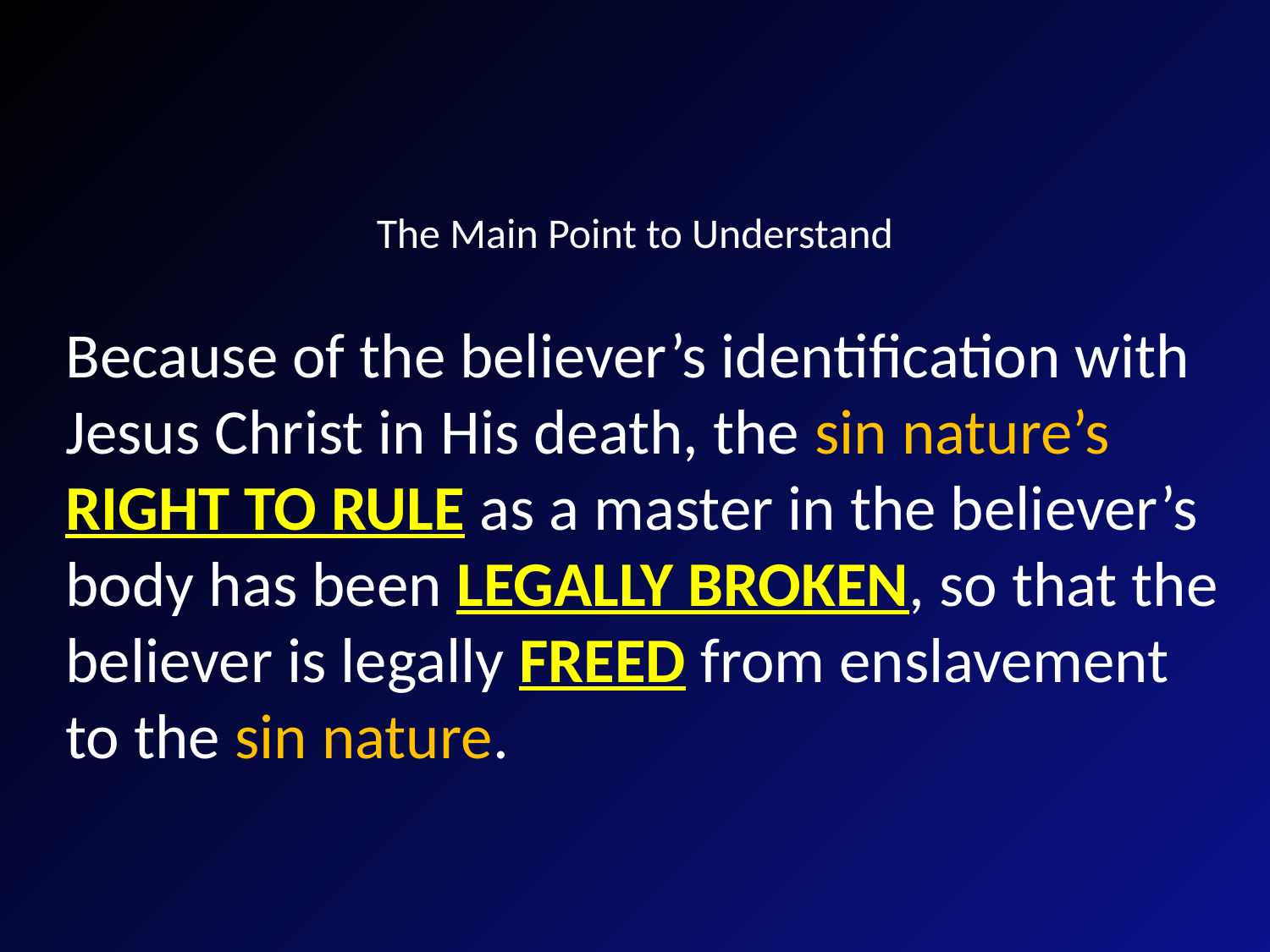

# The Main Point to Understand
Because of the believer’s identification with Jesus Christ in His death, the sin nature’s RIGHT TO RULE as a master in the believer’s body has been LEGALLY BROKEN, so that the believer is legally FREED from enslavement to the sin nature.